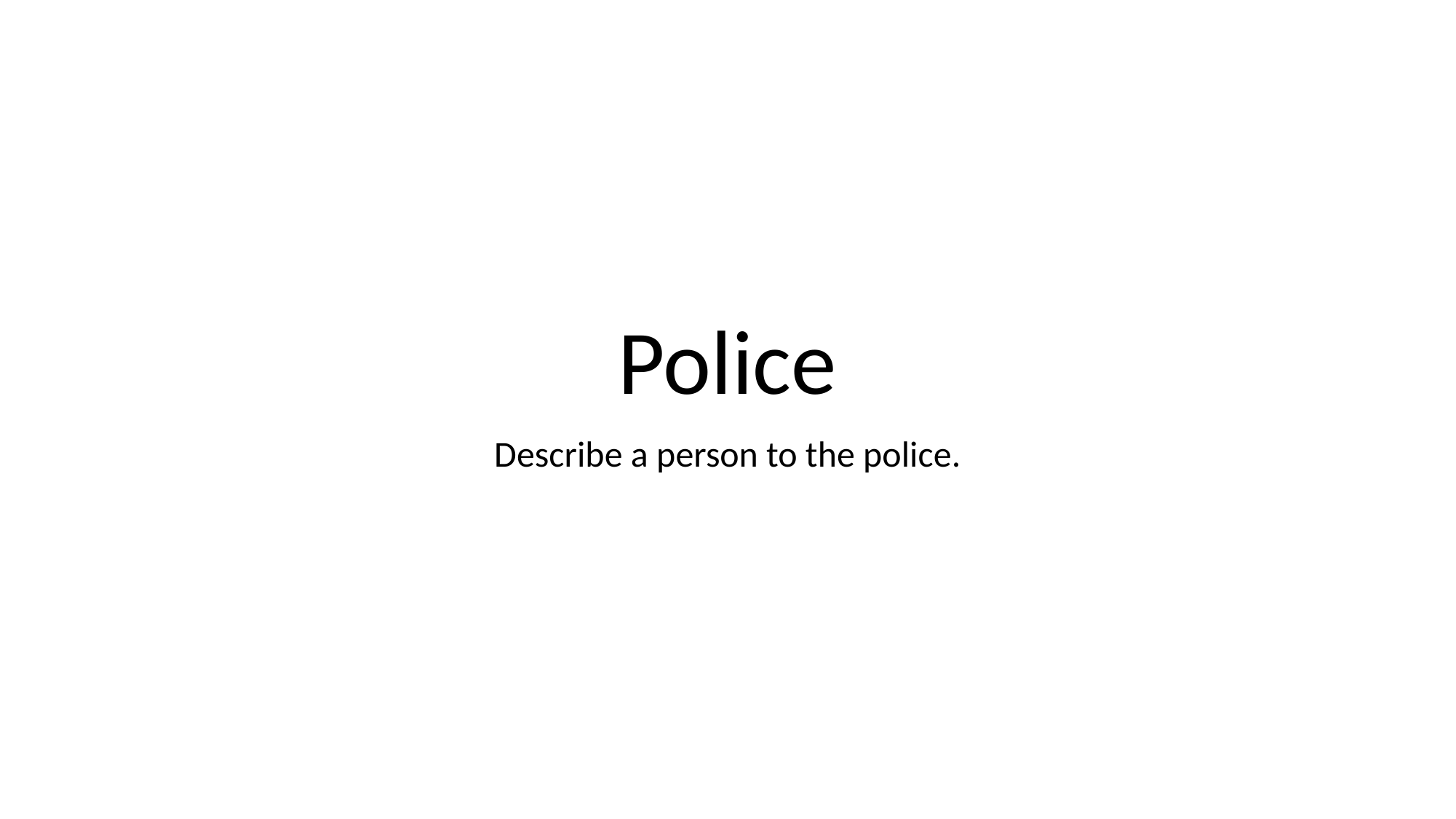

# Police
Describe a person to the police.